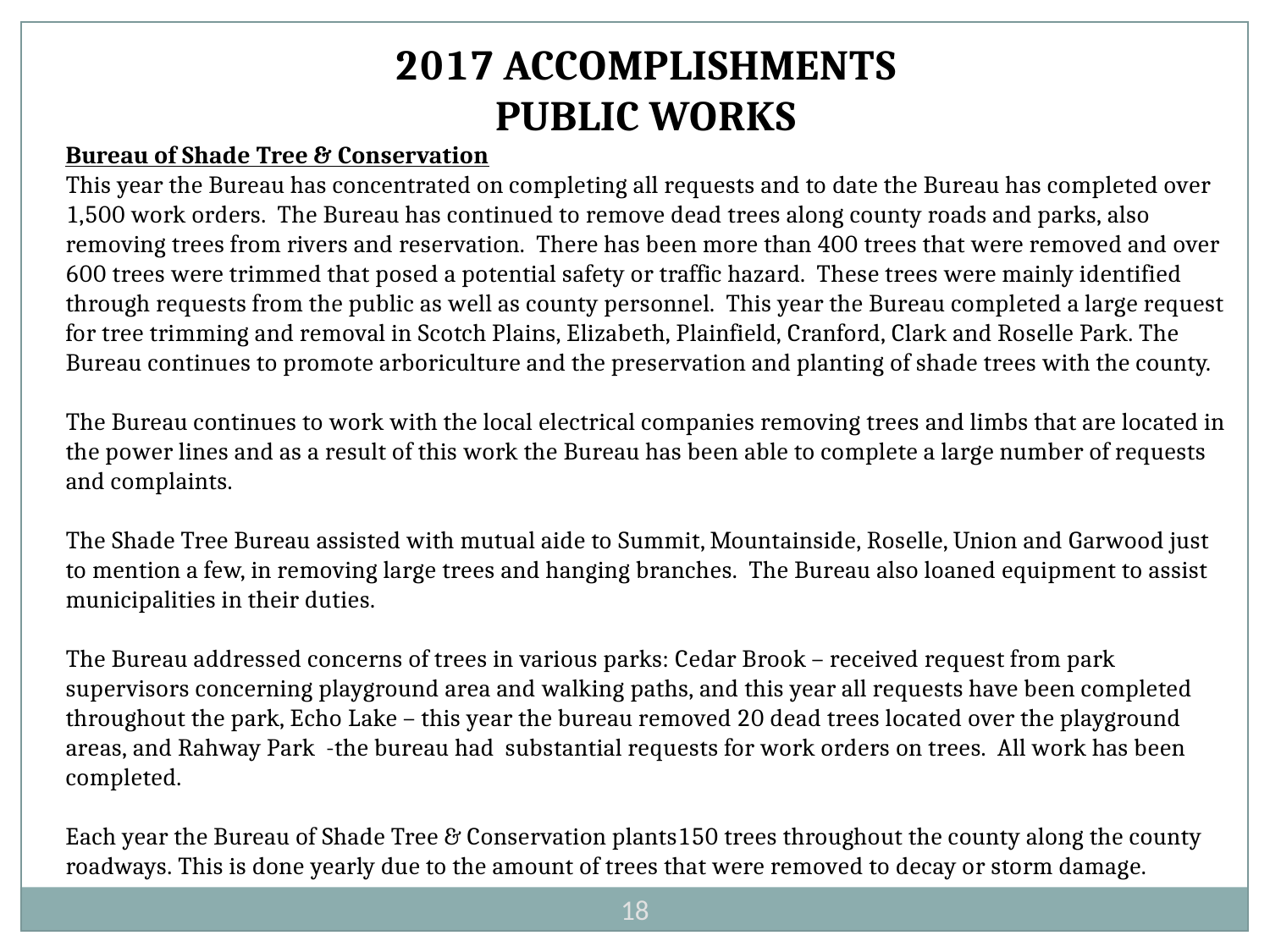

2017 ACCOMPLISHMENTS
PUBLIC WORKS
Bureau of Shade Tree & Conservation
This year the Bureau has concentrated on completing all requests and to date the Bureau has completed over 1,500 work orders.  The Bureau has continued to remove dead trees along county roads and parks, also removing trees from rivers and reservation.  There has been more than 400 trees that were removed and over 600 trees were trimmed that posed a potential safety or traffic hazard.  These trees were mainly identified through requests from the public as well as county personnel.  This year the Bureau completed a large request for tree trimming and removal in Scotch Plains, Elizabeth, Plainfield, Cranford, Clark and Roselle Park. The Bureau continues to promote arboriculture and the preservation and planting of shade trees with the county.

The Bureau continues to work with the local electrical companies removing trees and limbs that are located in the power lines and as a result of this work the Bureau has been able to complete a large number of requests and complaints.

The Shade Tree Bureau assisted with mutual aide to Summit, Mountainside, Roselle, Union and Garwood just to mention a few, in removing large trees and hanging branches.  The Bureau also loaned equipment to assist municipalities in their duties.

The Bureau addressed concerns of trees in various parks: Cedar Brook – received request from park supervisors concerning playground area and walking paths, and this year all requests have been completed throughout the park, Echo Lake – this year the bureau removed 20 dead trees located over the playground areas, and Rahway Park  -the bureau had  substantial requests for work orders on trees.  All work has been completed.

Each year the Bureau of Shade Tree & Conservation plants150 trees throughout the county along the county roadways. This is done yearly due to the amount of trees that were removed to decay or storm damage.

18